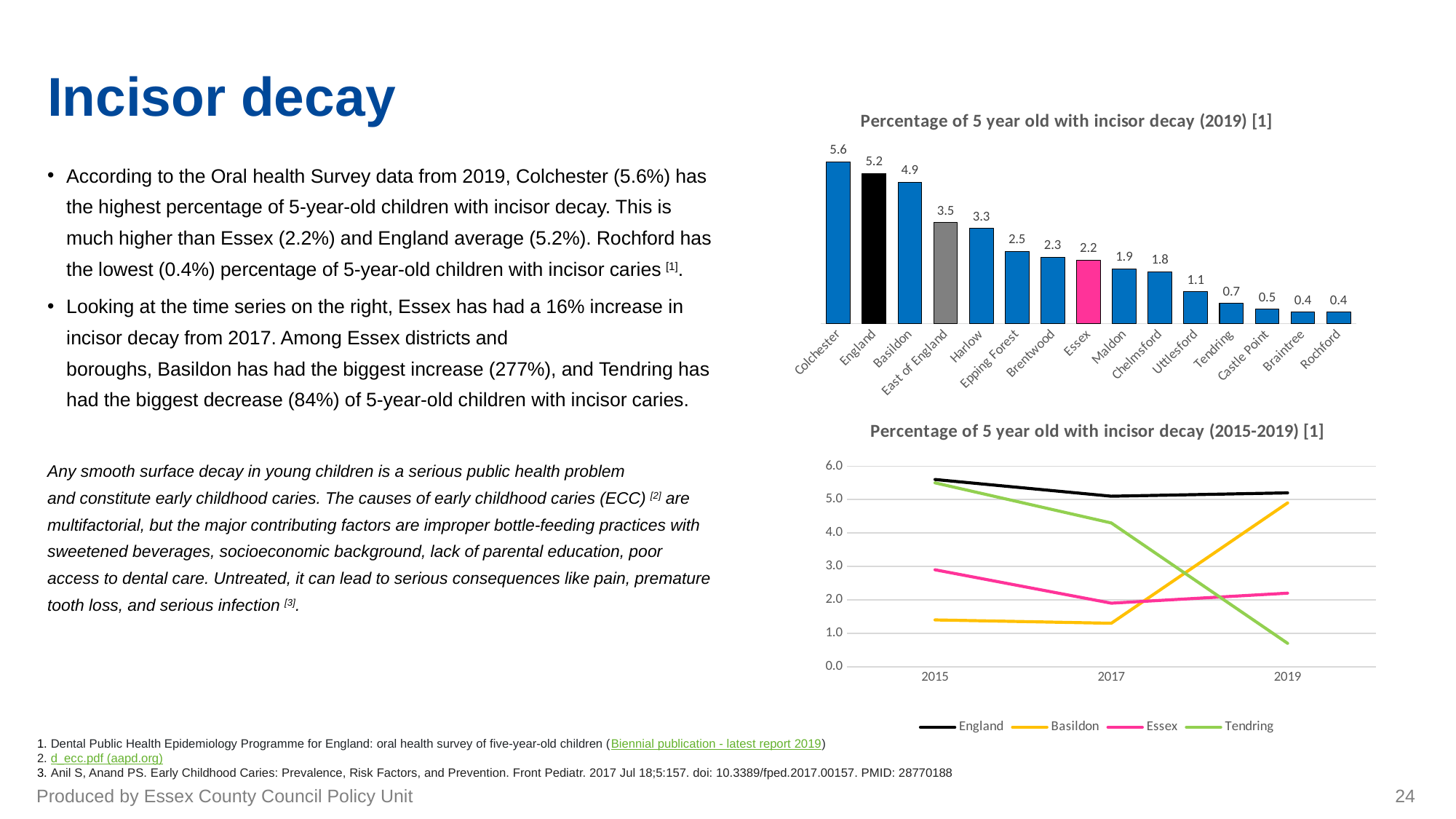

# Incisor decay

### Chart: Percentage of 5 year old with incisor decay (2019) [1]

| Category | % with inscisor caries |
|---|---|
| Colchester | 5.6 |
| England | 5.2 |
| Basildon | 4.9 |
| East of England | 3.5 |
| Harlow | 3.3 |
| Epping Forest | 2.5 |
| Brentwood | 2.3 |
| Essex | 2.2 |
| Maldon | 1.9 |
| Chelmsford | 1.8 |
| Uttlesford | 1.1 |
| Tendring | 0.7 |
| Castle Point | 0.5 |
| Braintree | 0.4 |
| Rochford | 0.4 |
According to the Oral health Survey data from 2019, Colchester (5.6%) has the highest percentage of 5-year-old children with incisor decay. This is much higher than Essex (2.2%) and England average (5.2%). Rochford has the lowest (0.4%) percentage of 5-year-old children with incisor caries [1].
Looking at the time series on the right, Essex has had a 16% increase in incisor decay from 2017. Among Essex districts and boroughs, Basildon has had the biggest increase (277%), and Tendring has had the biggest decrease (84%) of 5-year-old children with incisor caries.

Any smooth surface decay in young children is a serious public health problem and constitute early childhood caries. The causes of early childhood caries (ECC) [2] are multifactorial, but the major contributing factors are improper bottle-feeding practices with sweetened beverages, socioeconomic background, lack of parental education, poor access to dental care. Untreated, it can lead to serious consequences like pain, premature tooth loss, and serious infection [3].

### Chart: Percentage of 5 year old with incisor decay (2015-2019) [1]

| Category | England | Basildon | Essex | Tendring |
|---|---|---|---|---|
| 2015 | 5.6 | 1.4 | 2.9 | 5.5 |
| 2017 | 5.1 | 1.3 | 1.9 | 4.3 |
| 2019 | 5.2 | 4.9 | 2.2 | 0.7 |
1. Dental Public Health Epidemiology Programme for England: oral health survey of five-year-old children (Biennial publication - latest report 2019)
2. d_ecc.pdf (aapd.org)
3. Anil S, Anand PS. Early Childhood Caries: Prevalence, Risk Factors, and Prevention. Front Pediatr. 2017 Jul 18;5:157. doi: 10.3389/fped.2017.00157. PMID: 28770188
Produced by Essex County Council Policy Unit
24